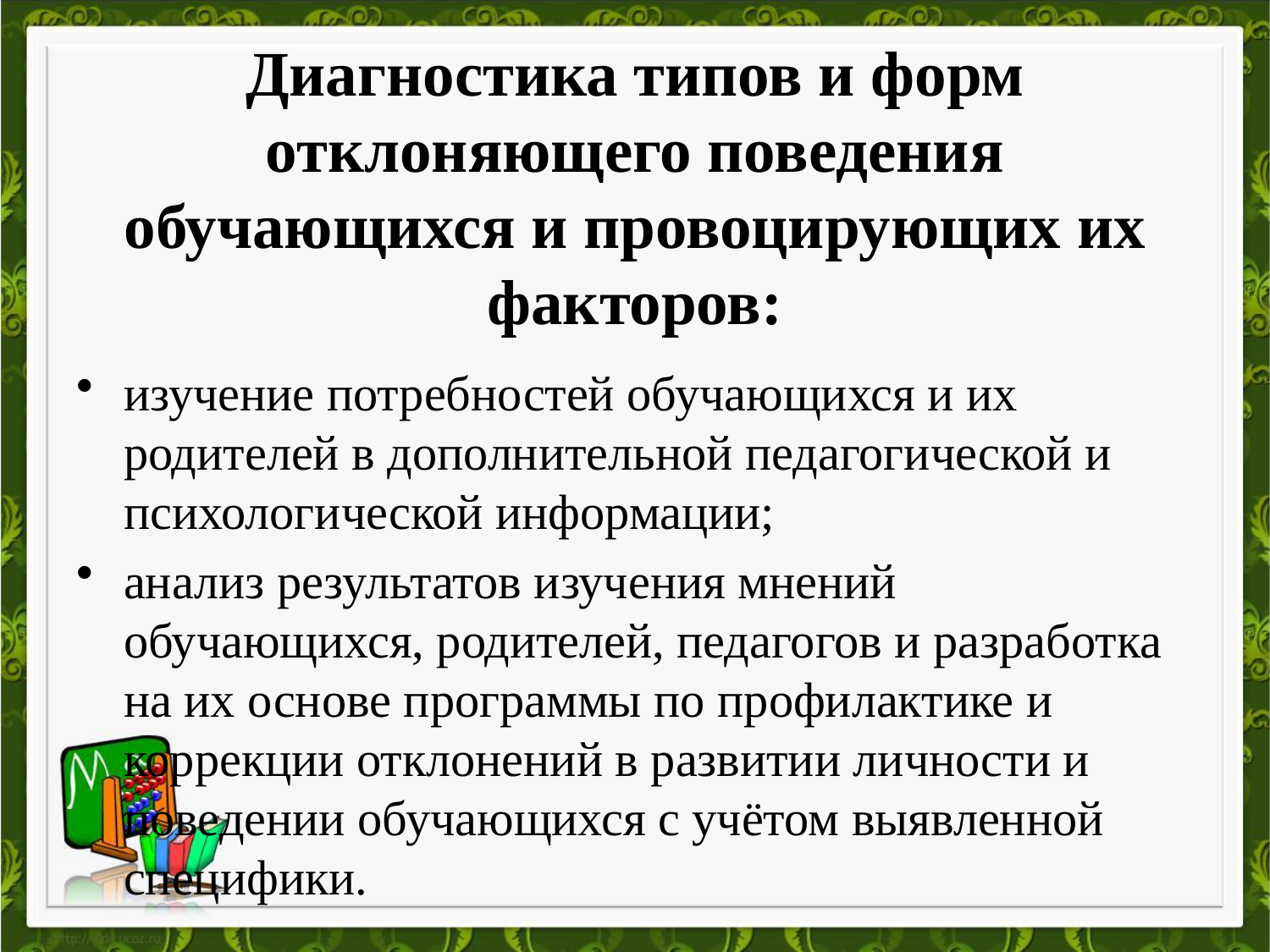

# Диагностика типов и форм отклоняющего поведения обучающихся и провоцирующих их факторов:

изучение потребностей обучающихся и их родителей в дополнительной педагогической и психологической информации;
анализ результатов изучения мнений обучающихся, родителей, педагогов и разработка на их основе программы по профилактике и коррекции отклонений в развитии личности и поведении обучающихся с учётом выявленной специфики.